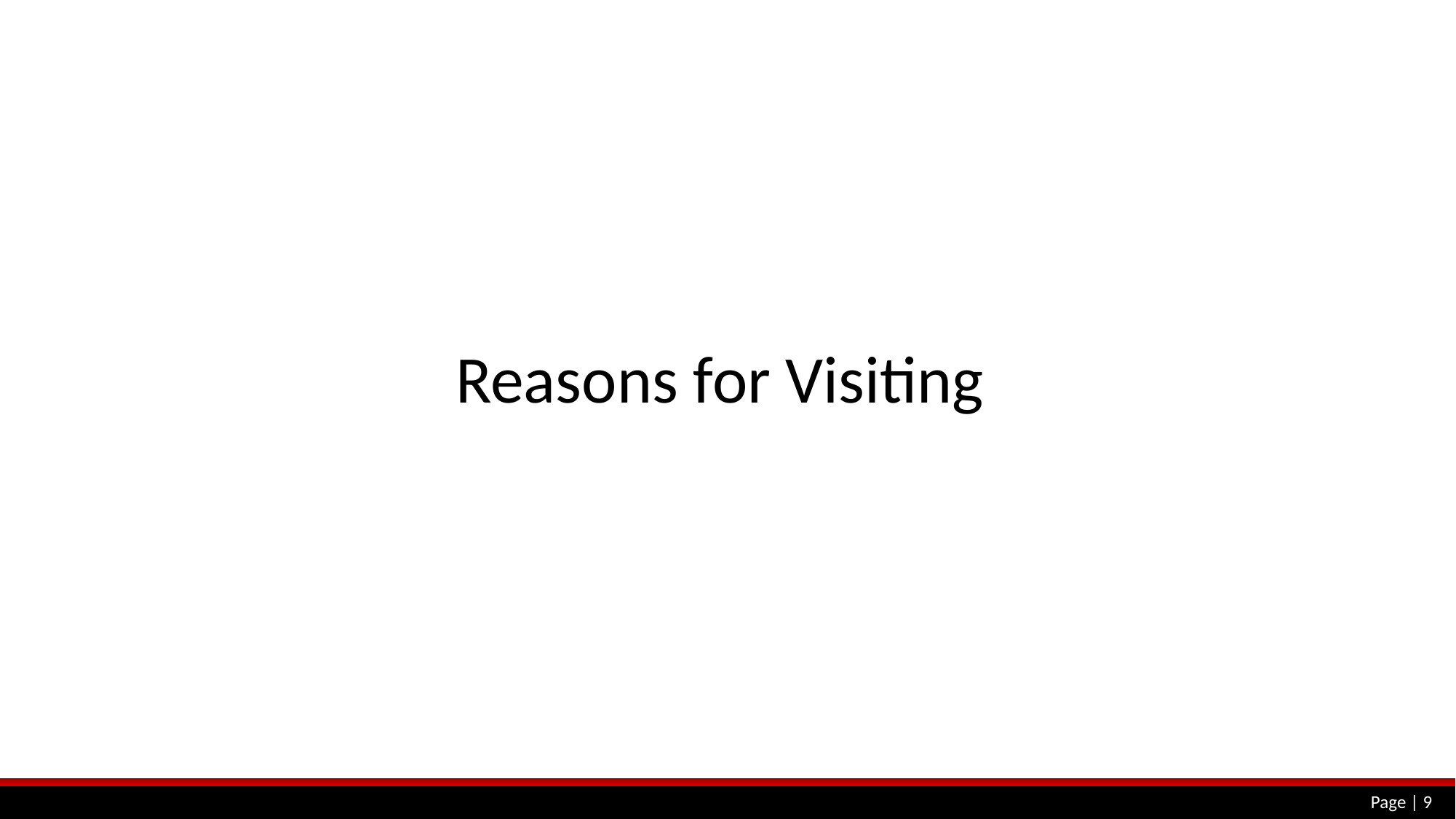

# Reasons for Visiting
Page | 9